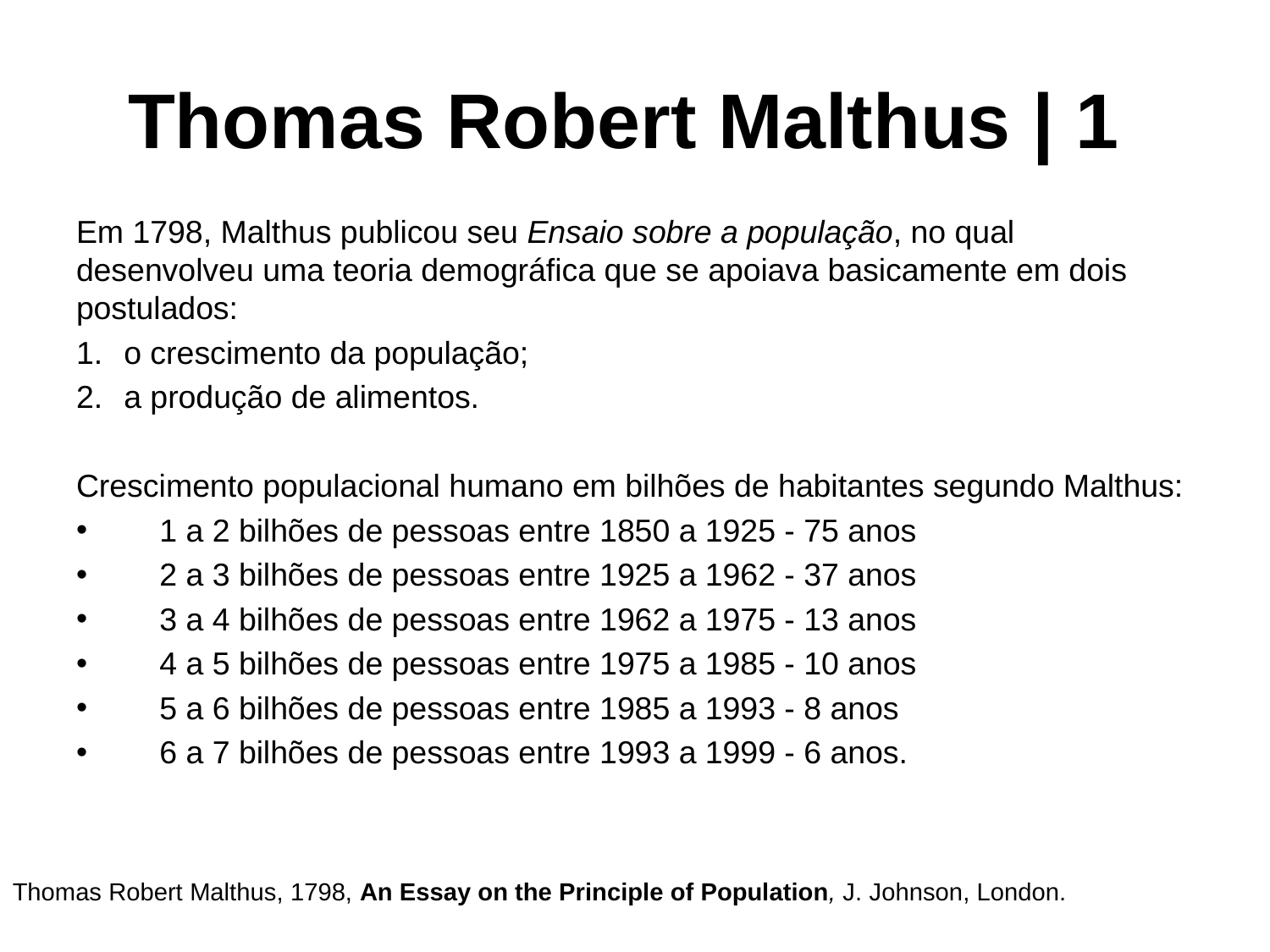

# Thomas Robert Malthus | 1
Em 1798, Malthus publicou seu Ensaio sobre a população, no qual desenvolveu uma teoria demográfica que se apoiava basicamente em dois postulados:
o crescimento da população;
a produção de alimentos.

Crescimento populacional humano em bilhões de habitantes segundo Malthus:
    1 a 2 bilhões de pessoas entre 1850 a 1925 - 75 anos
    2 a 3 bilhões de pessoas entre 1925 a 1962 - 37 anos
    3 a 4 bilhões de pessoas entre 1962 a 1975 - 13 anos
    4 a 5 bilhões de pessoas entre 1975 a 1985 - 10 anos
    5 a 6 bilhões de pessoas entre 1985 a 1993 - 8 anos
    6 a 7 bilhões de pessoas entre 1993 a 1999 - 6 anos.

Thomas Robert Malthus, 1798, An Essay on the Principle of Population, J. Johnson, London.